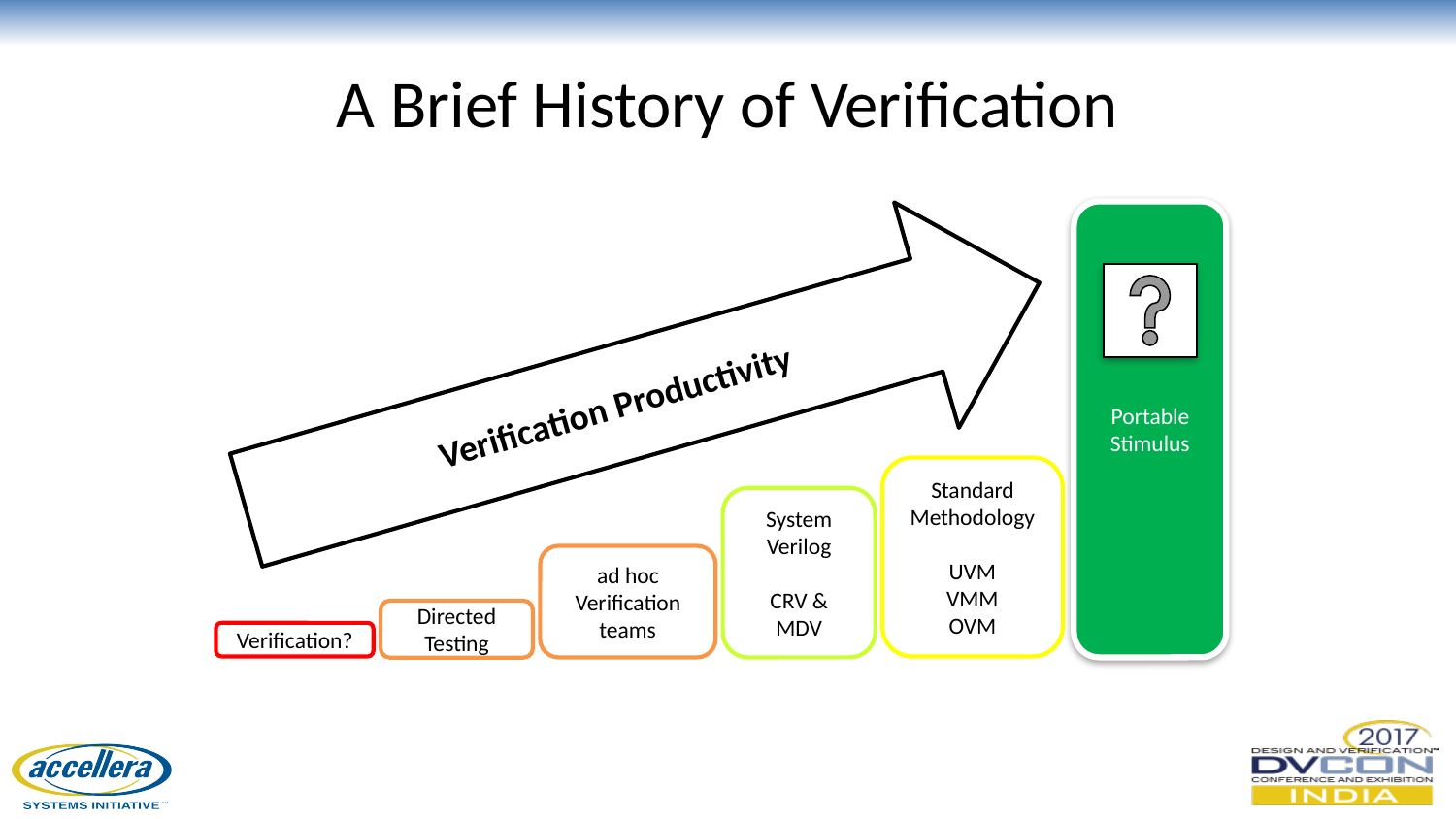

Verification Productivity
# A Brief History of Verification
Portable Stimulus

Standard
Methodology

UVM
VMM
OVM
System Verilog

CRV & MDV
ad hoc Verification teams
Directed
Testing
Verification?